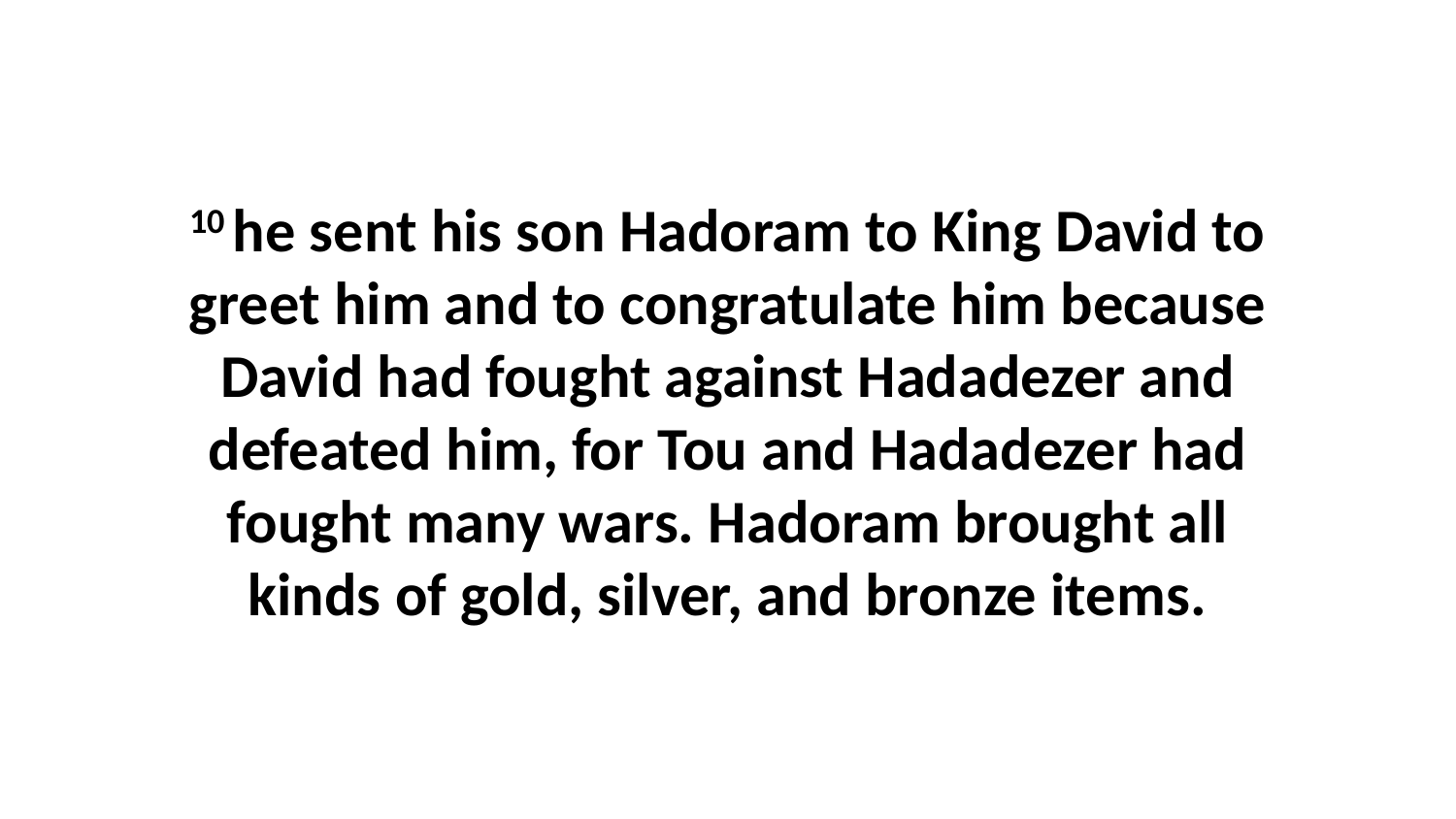

10 he sent his son Hadoram to King David to greet him and to congratulate him because David had fought against Hadadezer and defeated him, for Tou and Hadadezer had fought many wars. Hadoram brought all kinds of gold, silver, and bronze items.